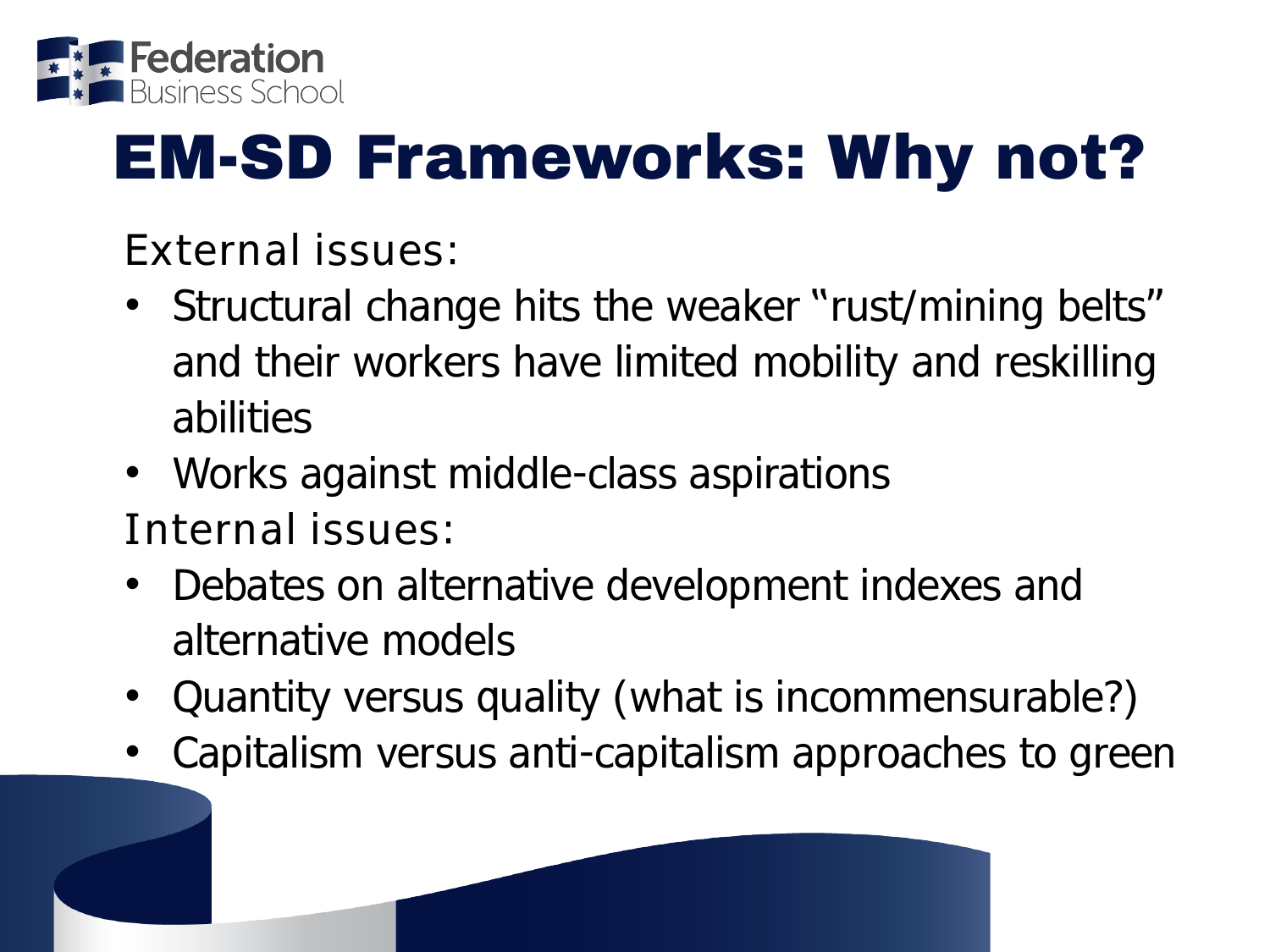

# EM-SD Frameworks: Why not?
External issues:
Structural change hits the weaker “rust/mining belts” and their workers have limited mobility and reskilling abilities
Works against middle-class aspirations
Internal issues:
Debates on alternative development indexes and alternative models
Quantity versus quality (what is incommensurable?)
Capitalism versus anti-capitalism approaches to green